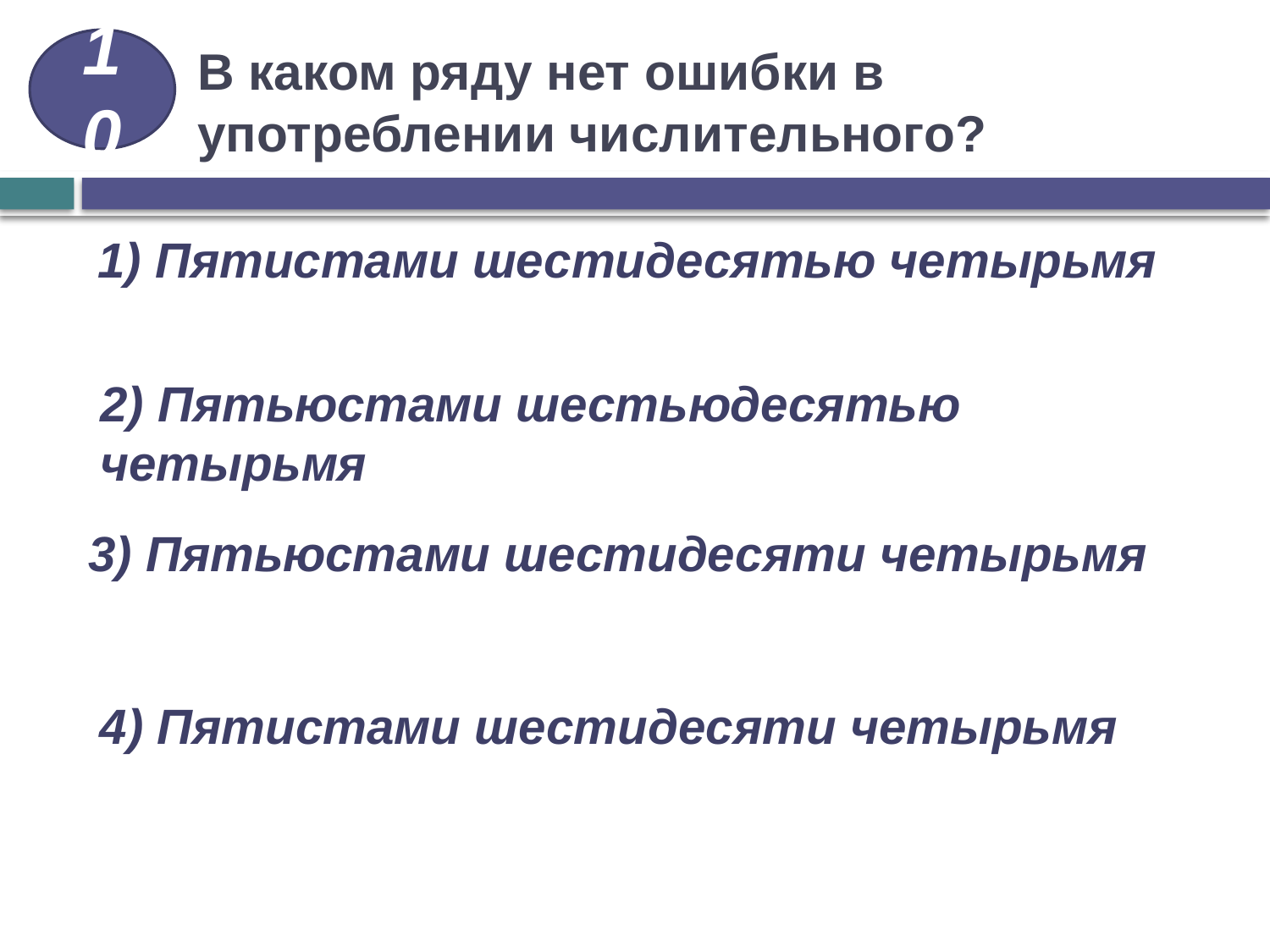

10
# В каком ряду нет ошибки в употреблении числительного?
1) Пятистами шестидесятью четырьмя
2) Пятьюстами шестьюдесятью четырьмя
3) Пятьюстами шестидесяти четырьмя
4) Пятистами шестидесяти четырьмя